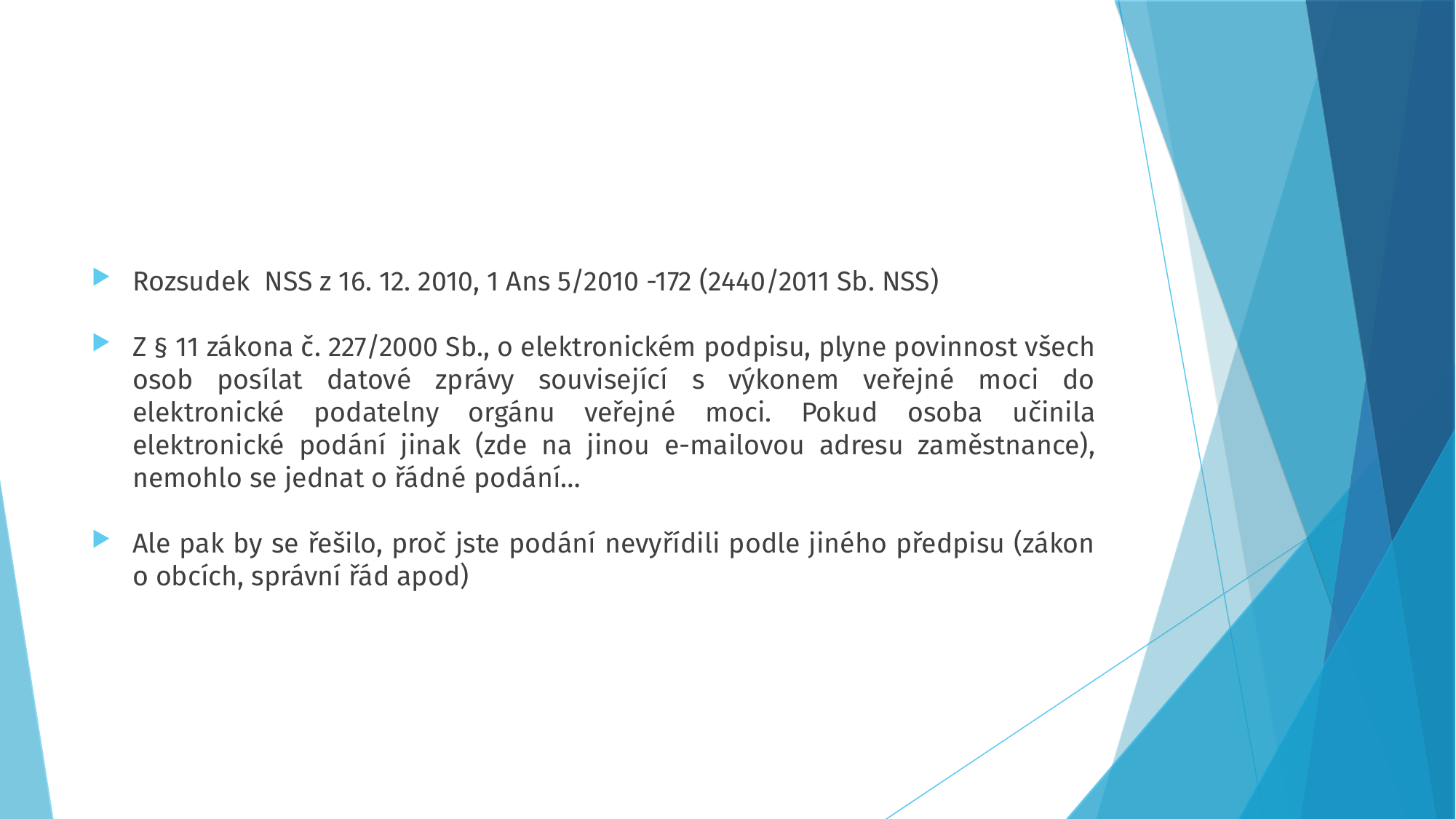

Rozsudek  NSS z 16. 12. 2010, 1 Ans 5/2010 -172 (2440/2011 Sb. NSS)

Z § 11 zákona č. 227/2000 Sb., o elektronickém podpisu, plyne povinnost všech osob posílat datové zprávy související s výkonem veřejné moci do elektronické podatelny orgánu veřejné moci. Pokud osoba učinila elektronické podání jinak (zde na jinou e-mailovou adresu zaměstnance), nemohlo se jednat o řádné podání…

Ale pak by se řešilo, proč jste podání nevyřídili podle jiného předpisu (zákon o obcích, správní řád apod)